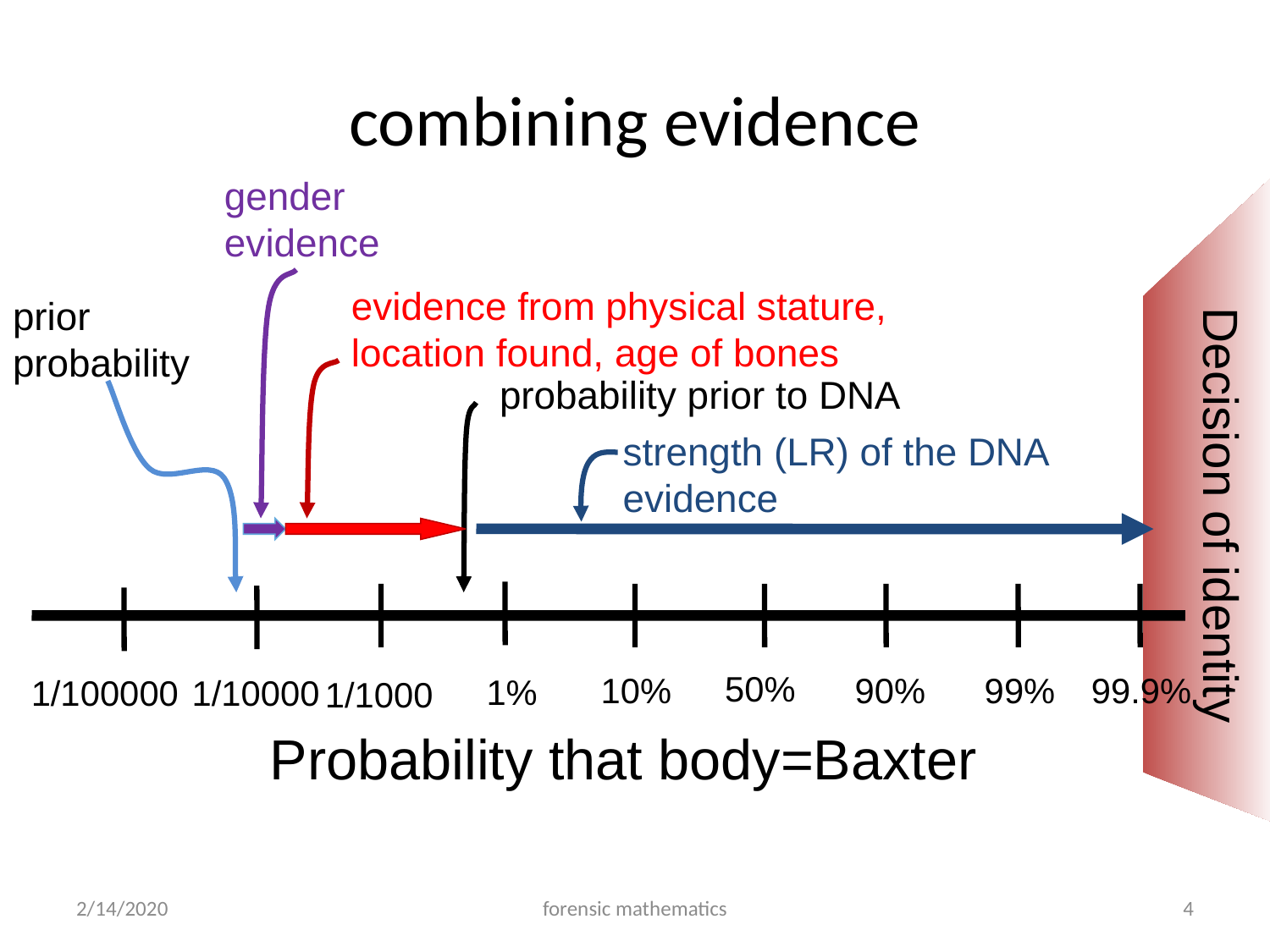

# combining evidence
gender evidence

Decision of identity
evidence from physical stature, location found, age of bones

prior  probability

probability prior to DNA

strength (LR) of the DNA evidence

50%
10%
90%
99%
99.9%
1%
1/100000
1/10000
1/1000
Probability that body=Baxter
2/14/2020
forensic mathematics
4